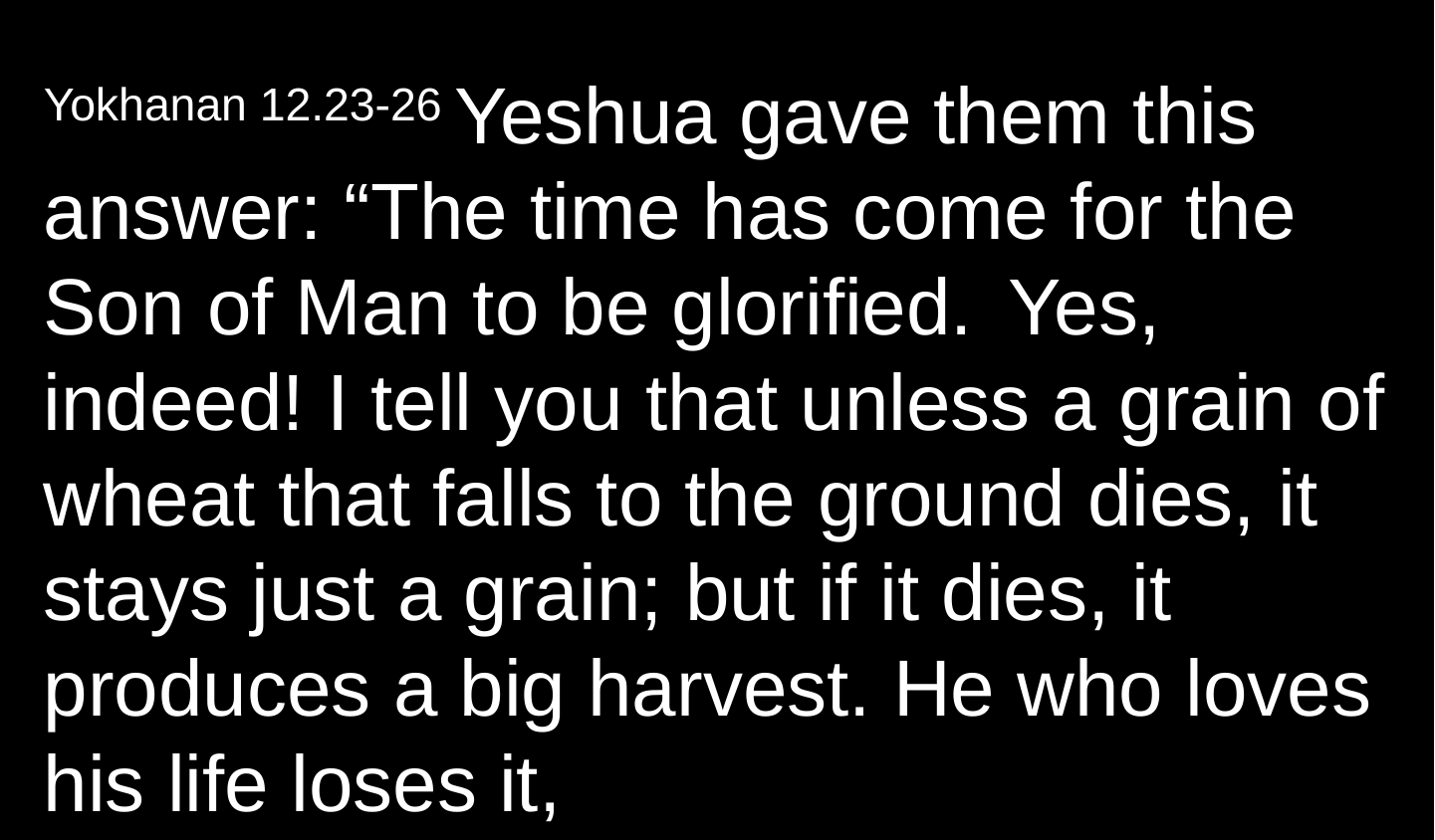

Yokhanan 12.23-26 Yeshua gave them this answer: “The time has come for the Son of Man to be glorified.  Yes, indeed! I tell you that unless a grain of wheat that falls to the ground dies, it stays just a grain; but if it dies, it produces a big harvest. He who loves his life loses it,